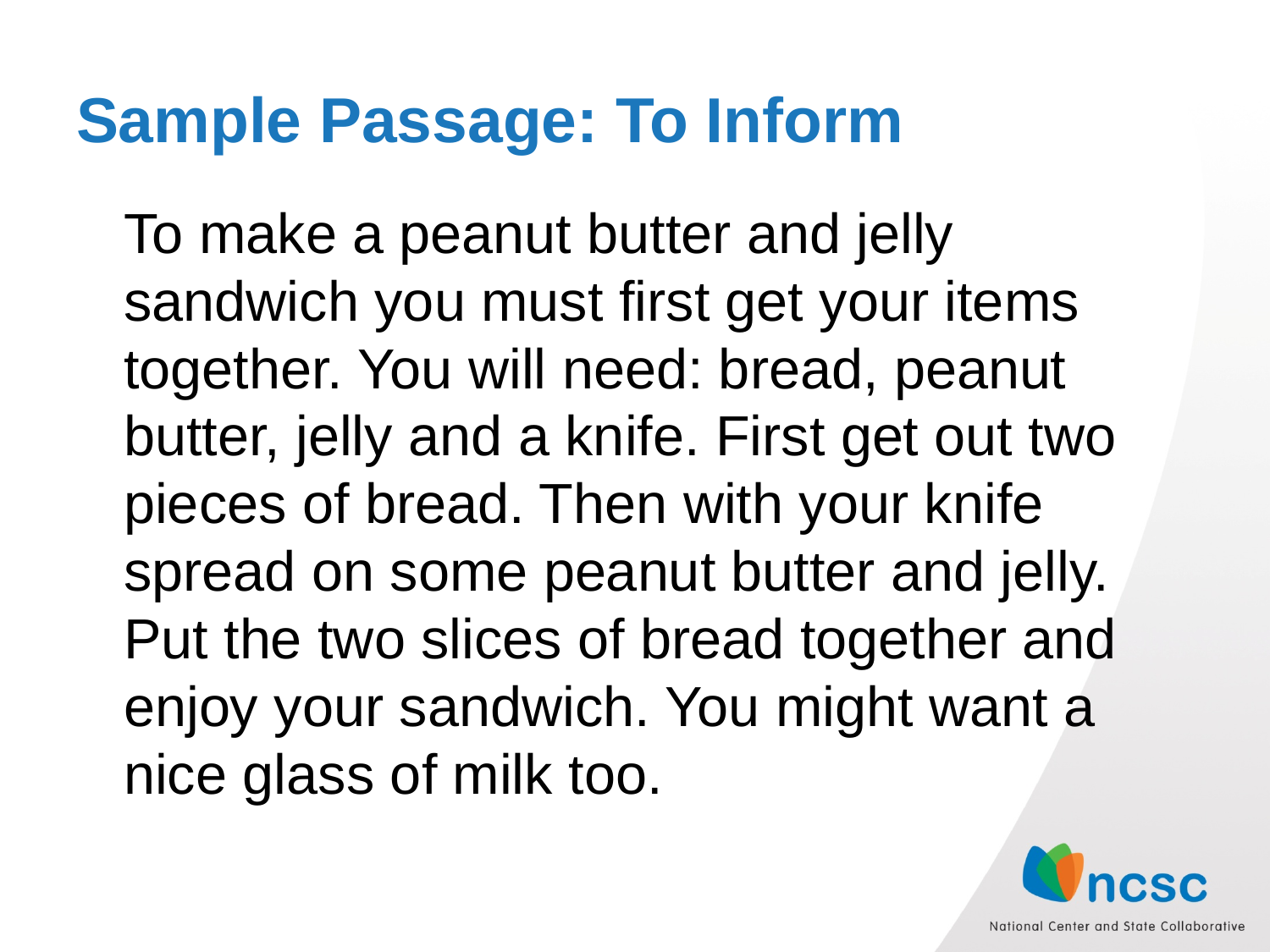

# Sample Passage: To Inform
	To make a peanut butter and jelly sandwich you must first get your items together. You will need: bread, peanut butter, jelly and a knife. First get out two pieces of bread. Then with your knife spread on some peanut butter and jelly. Put the two slices of bread together and enjoy your sandwich. You might want a nice glass of milk too.